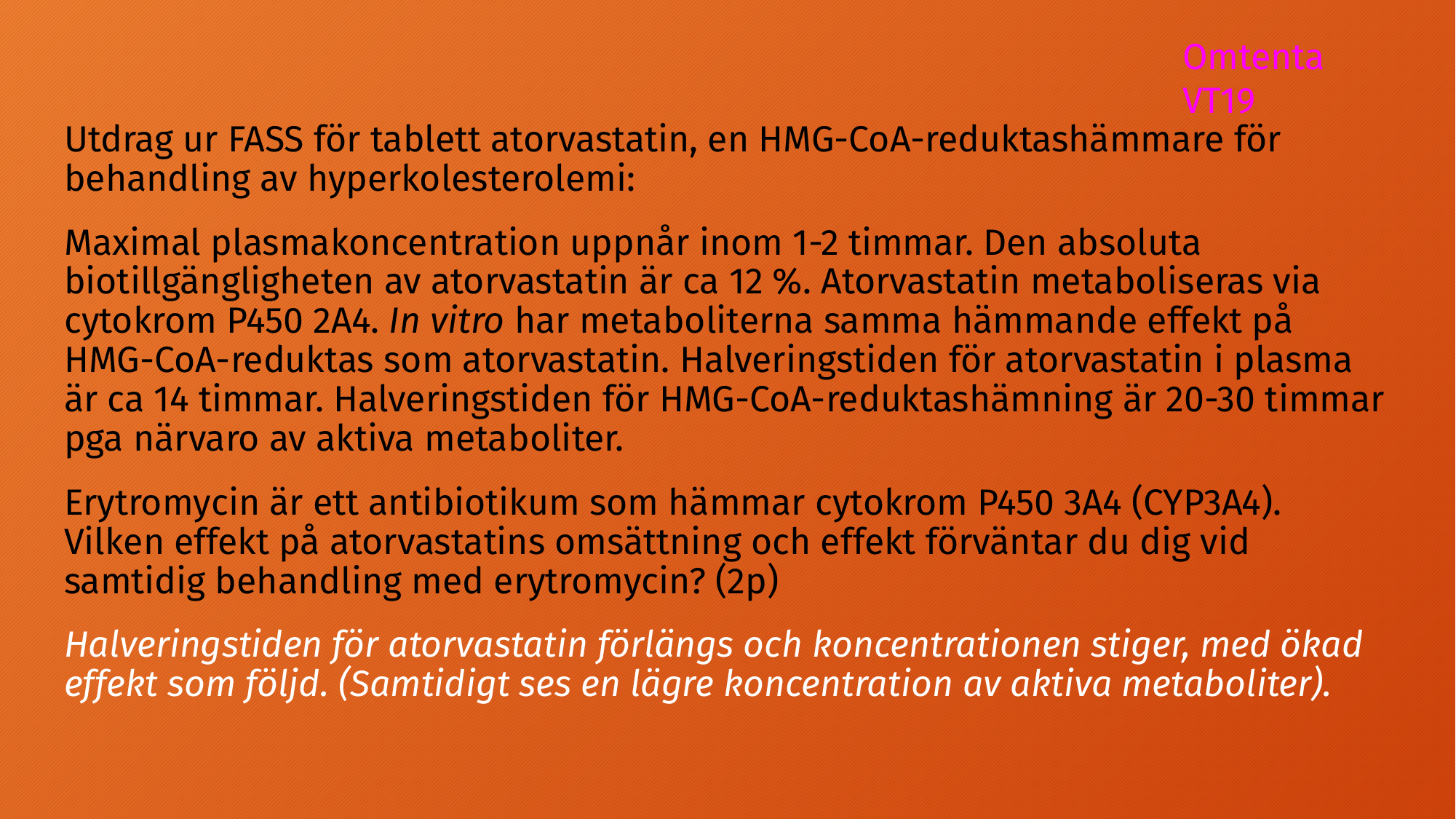

Omtenta VT19
Utdrag ur FASS för tablett atorvastatin, en HMG-CoA-reduktashämmare för behandling av hyperkolesterolemi:
Maximal plasmakoncentration uppnår inom 1-2 timmar. Den absoluta biotillgängligheten av atorvastatin är ca 12 %. Atorvastatin metaboliseras via cytokrom P450 2A4. In vitro har metaboliterna samma hämmande effekt på HMG-CoA-reduktas som atorvastatin. Halveringstiden för atorvastatin i plasma är ca 14 timmar. Halveringstiden för HMG-CoA-reduktashämning är 20-30 timmar pga närvaro av aktiva metaboliter.
Erytromycin är ett antibiotikum som hämmar cytokrom P450 3A4 (CYP3A4). Vilken effekt på atorvastatins omsättning och effekt förväntar du dig vid samtidig behandling med erytromycin? (2p)
Halveringstiden för atorvastatin förlängs och koncentrationen stiger, med ökad effekt som följd. (Samtidigt ses en lägre koncentration av aktiva metaboliter).